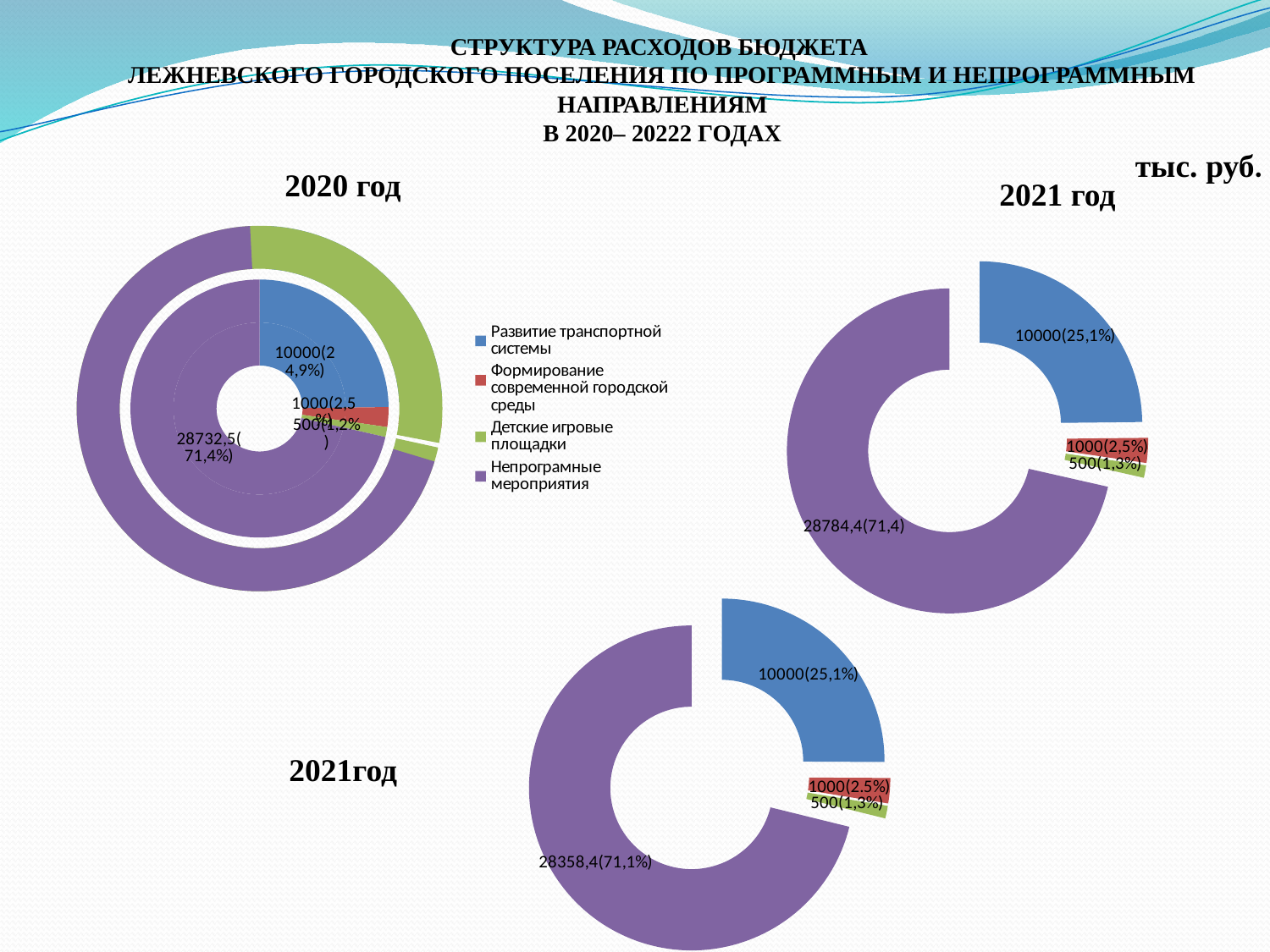

Структура расходов бюджета
Лежневского городского поселения по программным и непрограммным направлениям
в 2020– 20222 годах
тыс. руб.
2020 год
2021 год

### Chart

| Category |  |  |  |
|---|---|---|---|
| Развитие транспортной системы  | 10000.0 | 10000.0 | 10000.0 |
| Формирование современной городской среды  | 1000.0 | 1000.0 | 1000.0 |
| Детские игровые площадки | 500.0 | 500.0 | 500.0 |
| Непрограмные мероприятия | 28732.5 | 28784.4 | 28358.4 |

### Chart

| Category |  |
|---|---|
| Развитие транспортной системы  | 10000.0 |
| Формирование современной городской среды  | 1000.0 |
| Детские игровые площадки | 500.0 |
| Непрограмные мероприятия | 28784.4 |

### Chart

| Category |  |
|---|---|
2021год